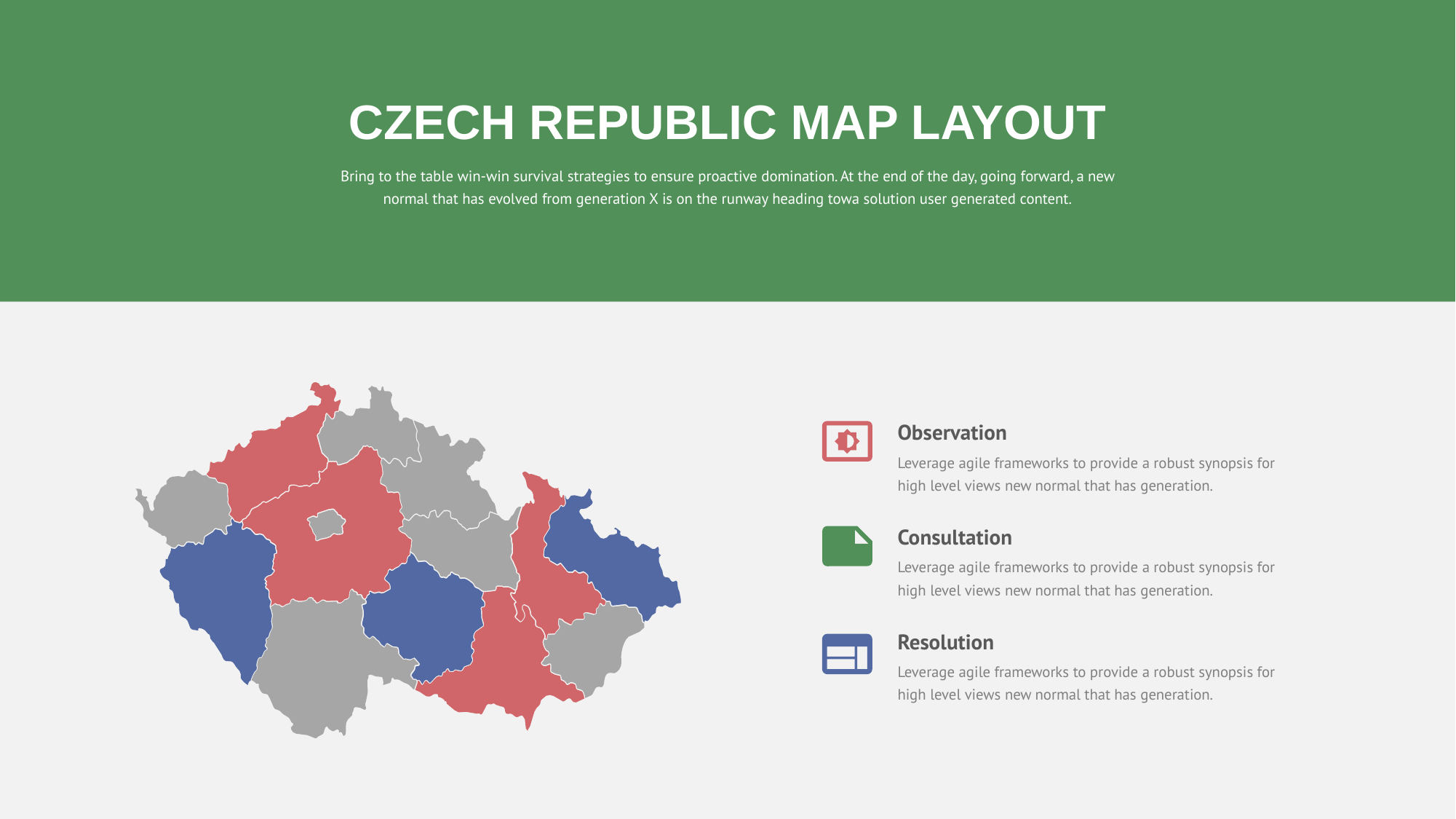

CZECH REPUBLIC MAP LAYOUT
Bring to the table win-win survival strategies to ensure proactive domination. At the end of the day, going forward, a new normal that has evolved from generation X is on the runway heading towa solution user generated content.

Observation

Leverage agile frameworks to provide a robust synopsis for high level views new normal that has generation.
Consultation

Leverage agile frameworks to provide a robust synopsis for high level views new normal that has generation.
Resolution

Leverage agile frameworks to provide a robust synopsis for high level views new normal that has generation.